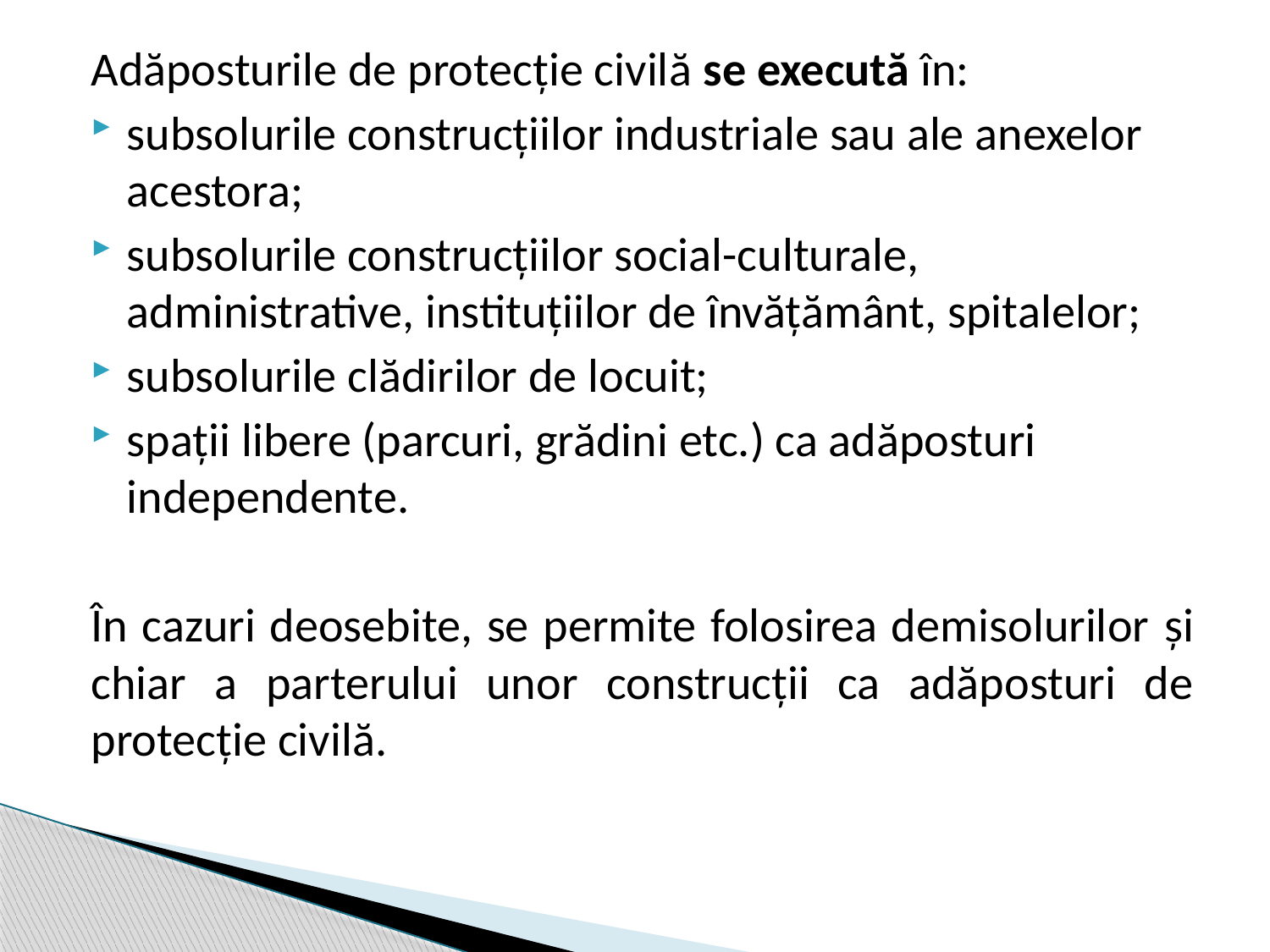

Adăposturile de protecţie civilă se execută în:
subsolurile construcţiilor industriale sau ale anexelor acestora;
subsolurile construcţiilor social-culturale, administrative, instituţiilor de învăţământ, spitalelor;
subsolurile clădirilor de locuit;
spaţii libere (parcuri, grădini etc.) ca adăposturi independente.

În cazuri deosebite, se permite folosirea demisolurilor şi chiar a parterului unor construcţii ca adăposturi de protecție civilă.